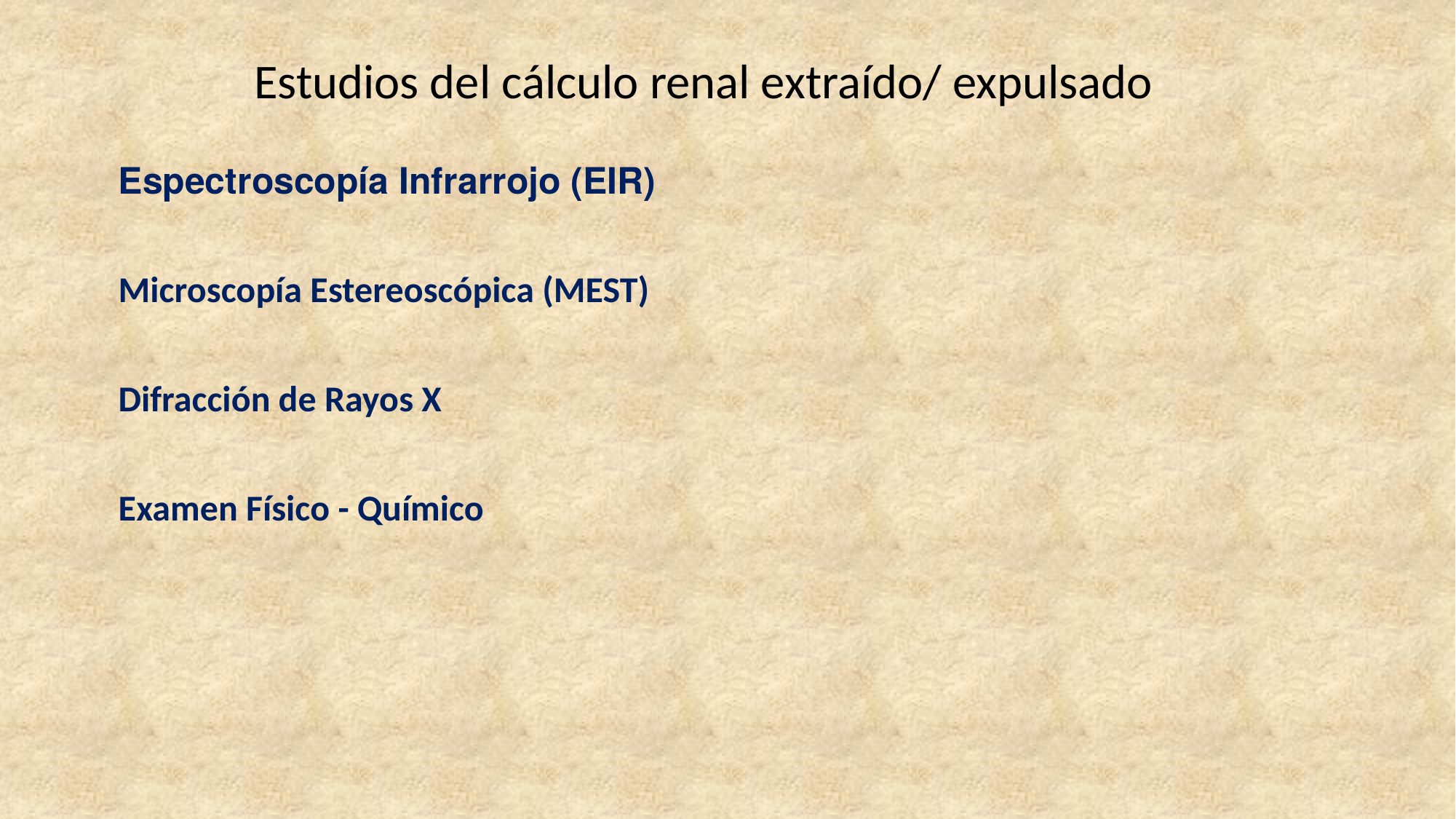

# Estudios del cálculo renal extraído/ expulsado
Espectroscopía Infrarrojo (EIR)

Microscopía Estereoscópica (MEST)

Difracción de Rayos X

Examen Físico - Químico